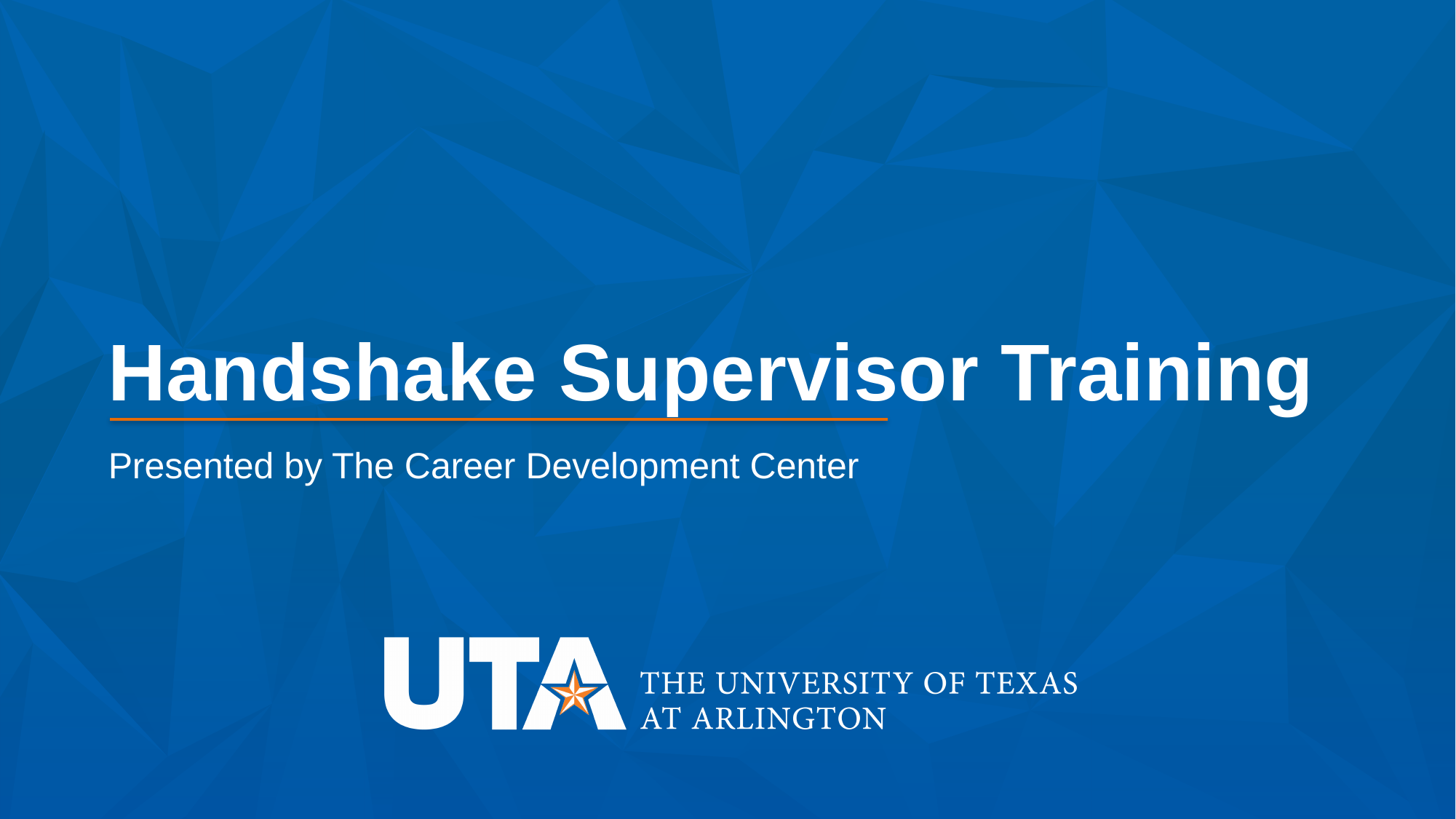

# Handshake Supervisor Training
Presented by The Career Development Center